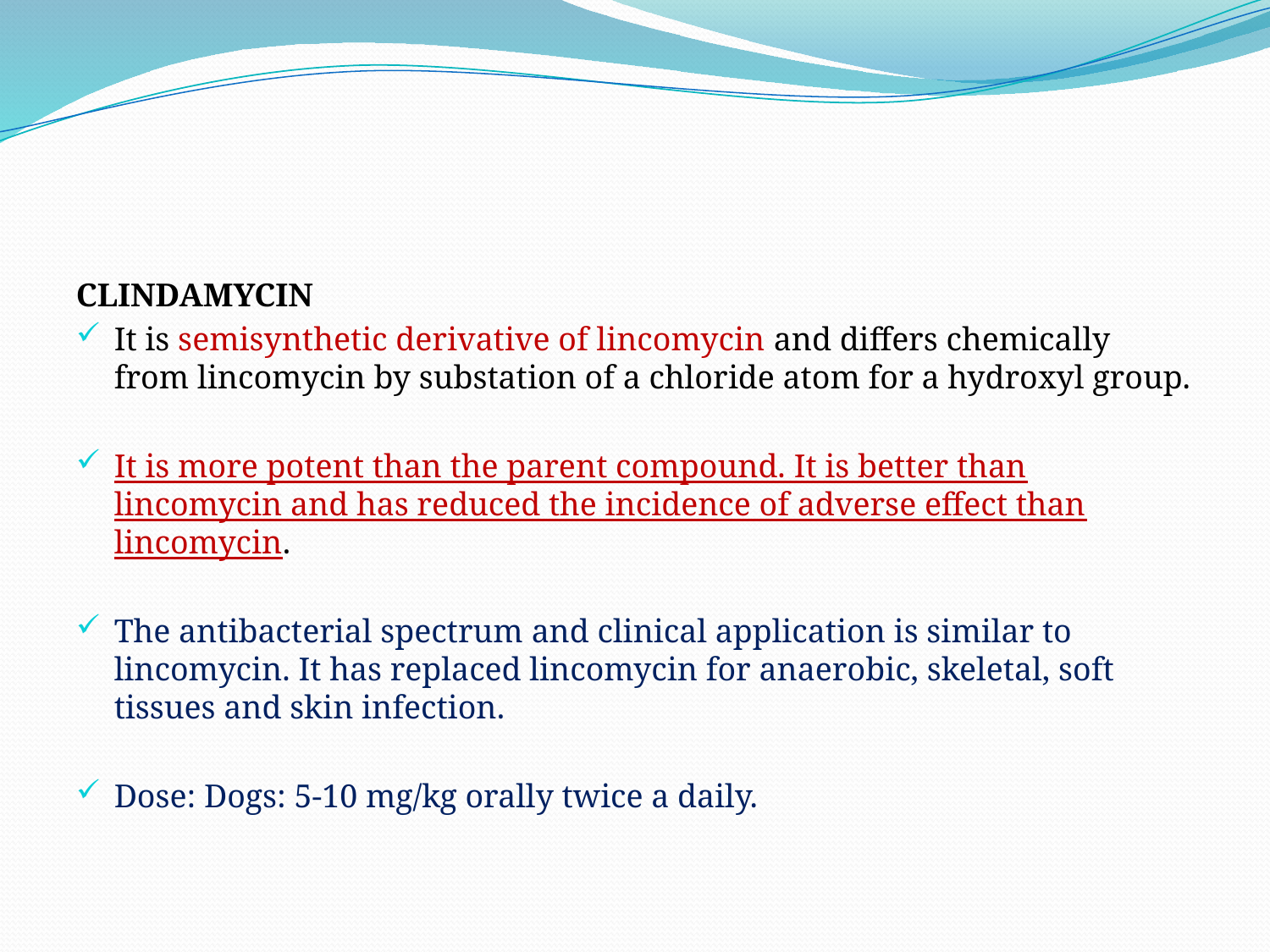

#
CLINDAMYCIN
It is semisynthetic derivative of lincomycin and differs chemically from lincomycin by substation of a chloride atom for a hydroxyl group.

It is more potent than the parent compound. It is better than lincomycin and has reduced the incidence of adverse effect than lincomycin.

The antibacterial spectrum and clinical application is similar to lincomycin. It has replaced lincomycin for anaerobic, skeletal, soft tissues and skin infection.

Dose: Dogs: 5-10 mg/kg orally twice a daily.